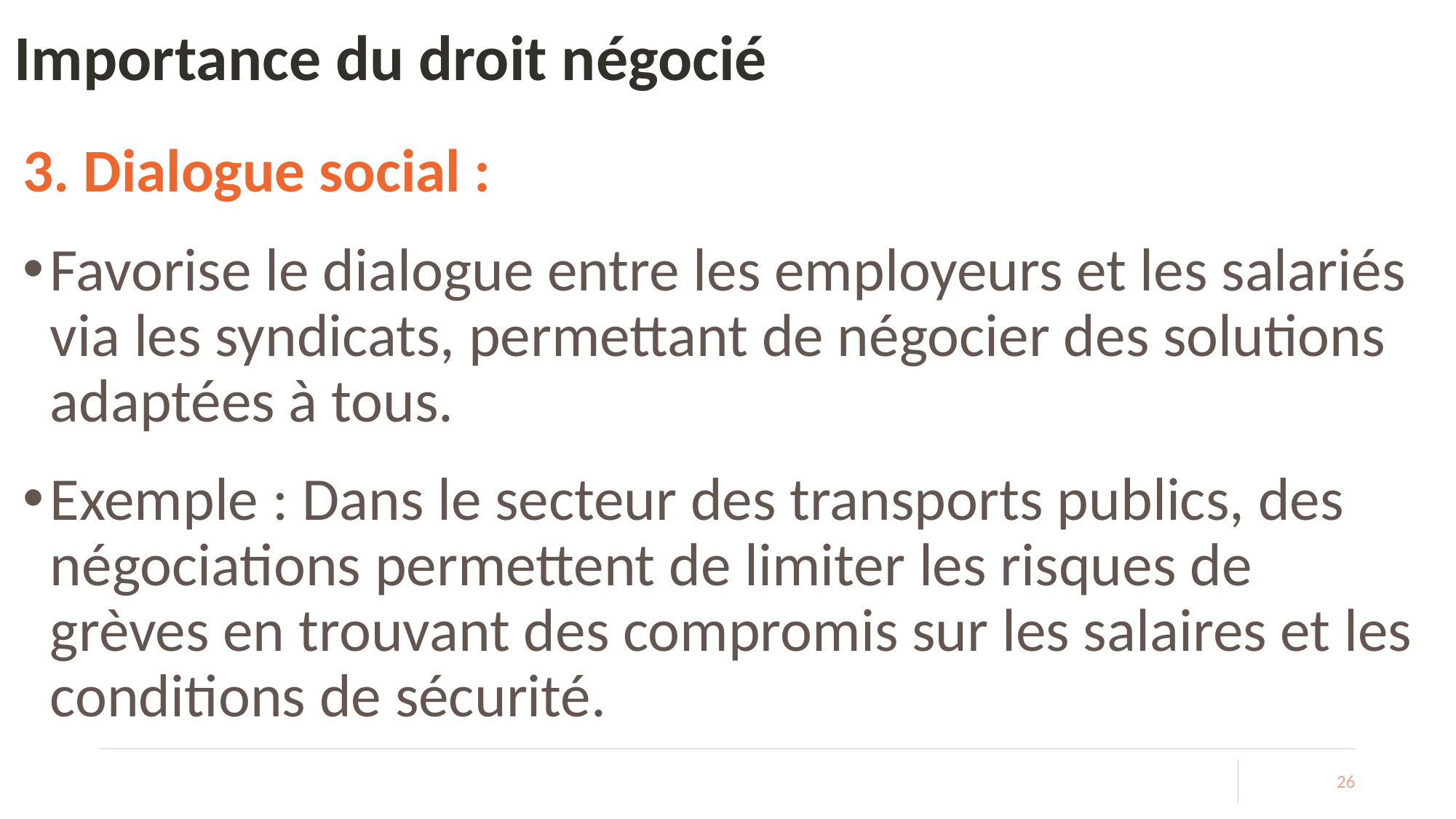

# Importance du droit négocié
3. Dialogue social :
Favorise le dialogue entre les employeurs et les salariés via les syndicats, permettant de négocier des solutions adaptées à tous.
Exemple : Dans le secteur des transports publics, des négociations permettent de limiter les risques de grèves en trouvant des compromis sur les salaires et les conditions de sécurité.
26